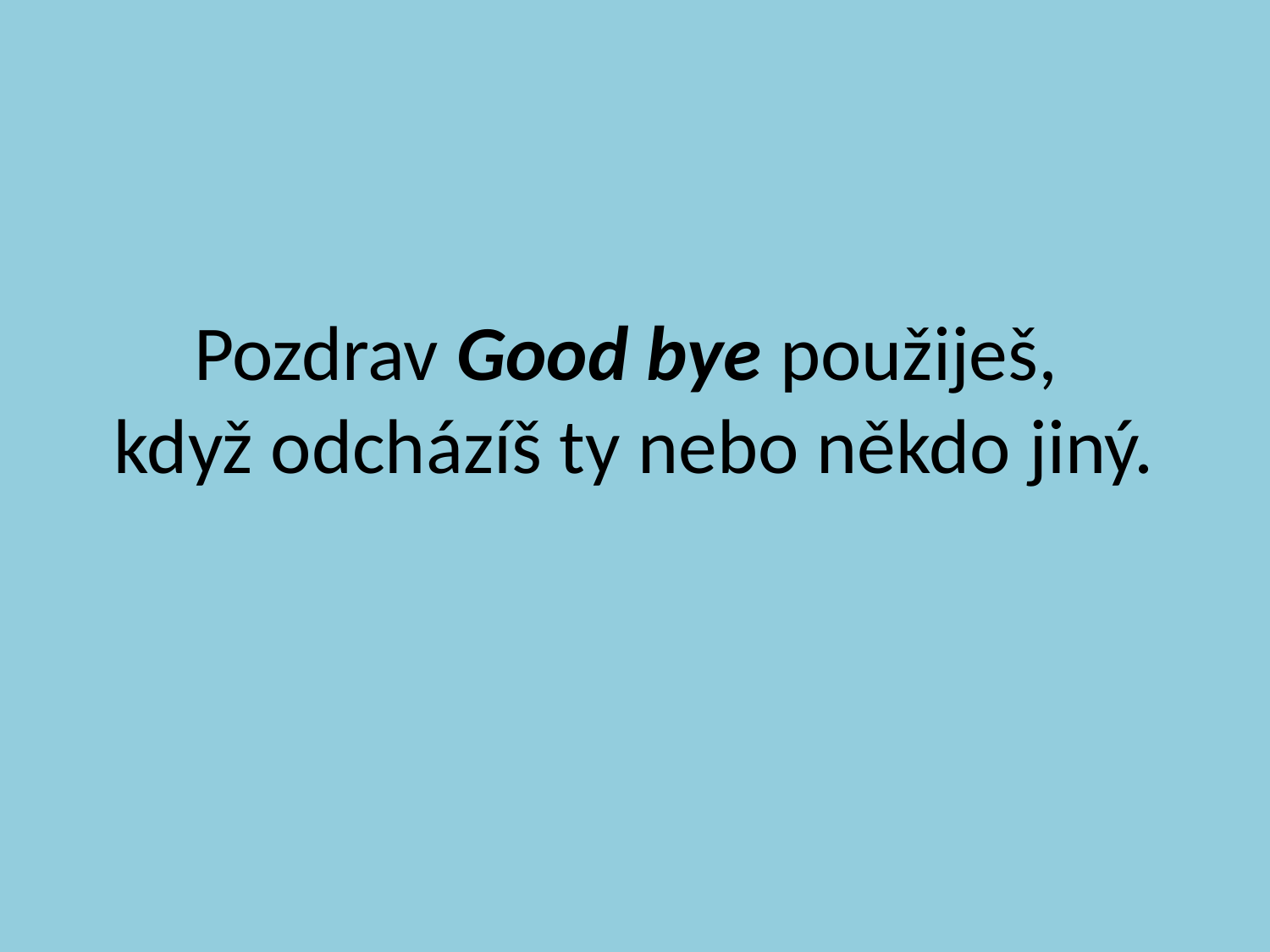

# Pozdrav Good bye použiješ, když odcházíš ty nebo někdo jiný.